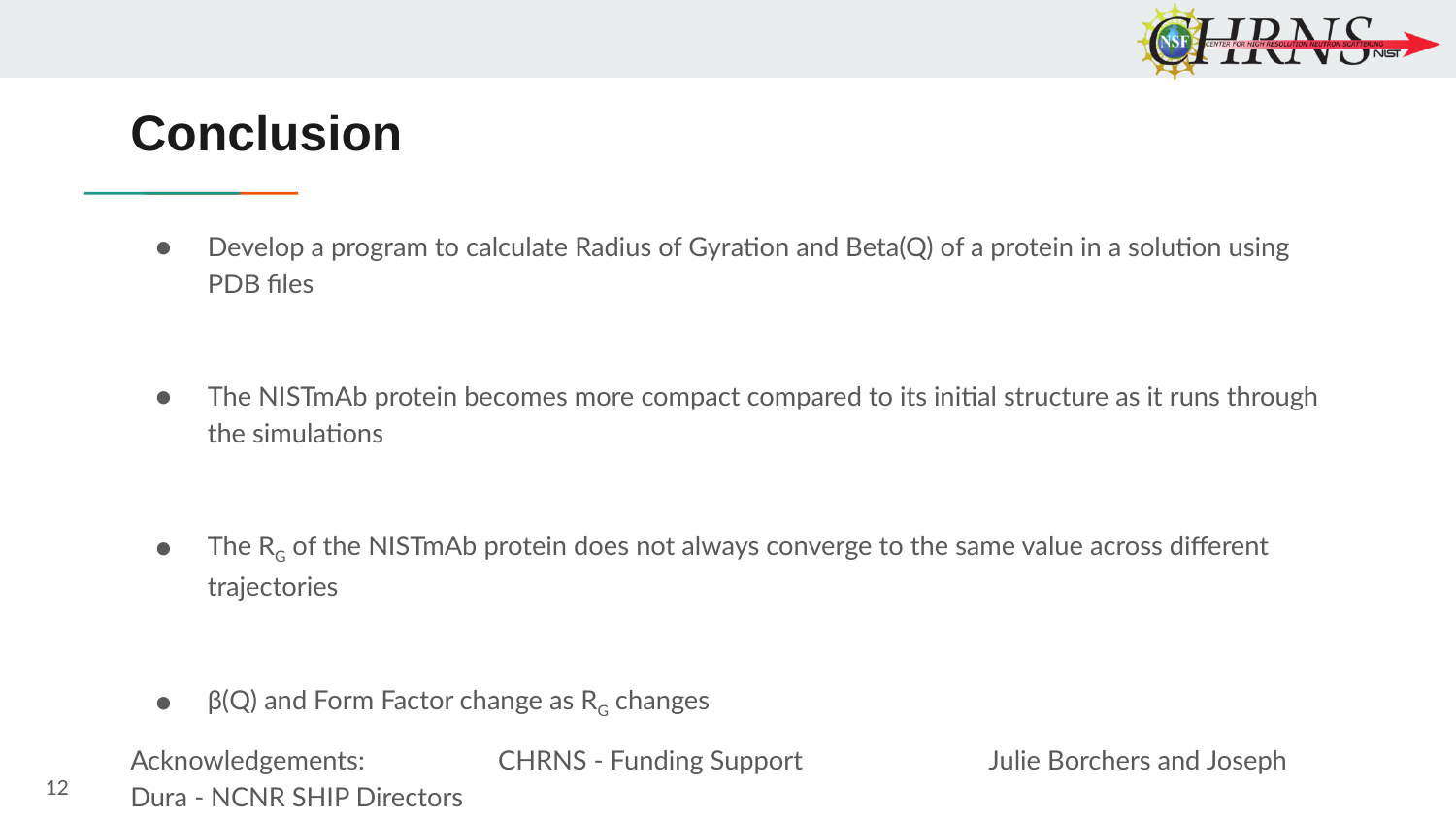

# Conclusion
Develop a program to calculate Radius of Gyration and Beta(Q) of a protein in a solution using PDB files

The NISTmAb protein becomes more compact compared to its initial structure as it runs through the simulations

The RG of the NISTmAb protein does not always converge to the same value across different trajectories

β(Q) and Form Factor change as RG changes
Acknowledgements:						                   CHRNS - Funding Support						                     Julie Borchers and Joseph Dura - NCNR SHIP Directors
12